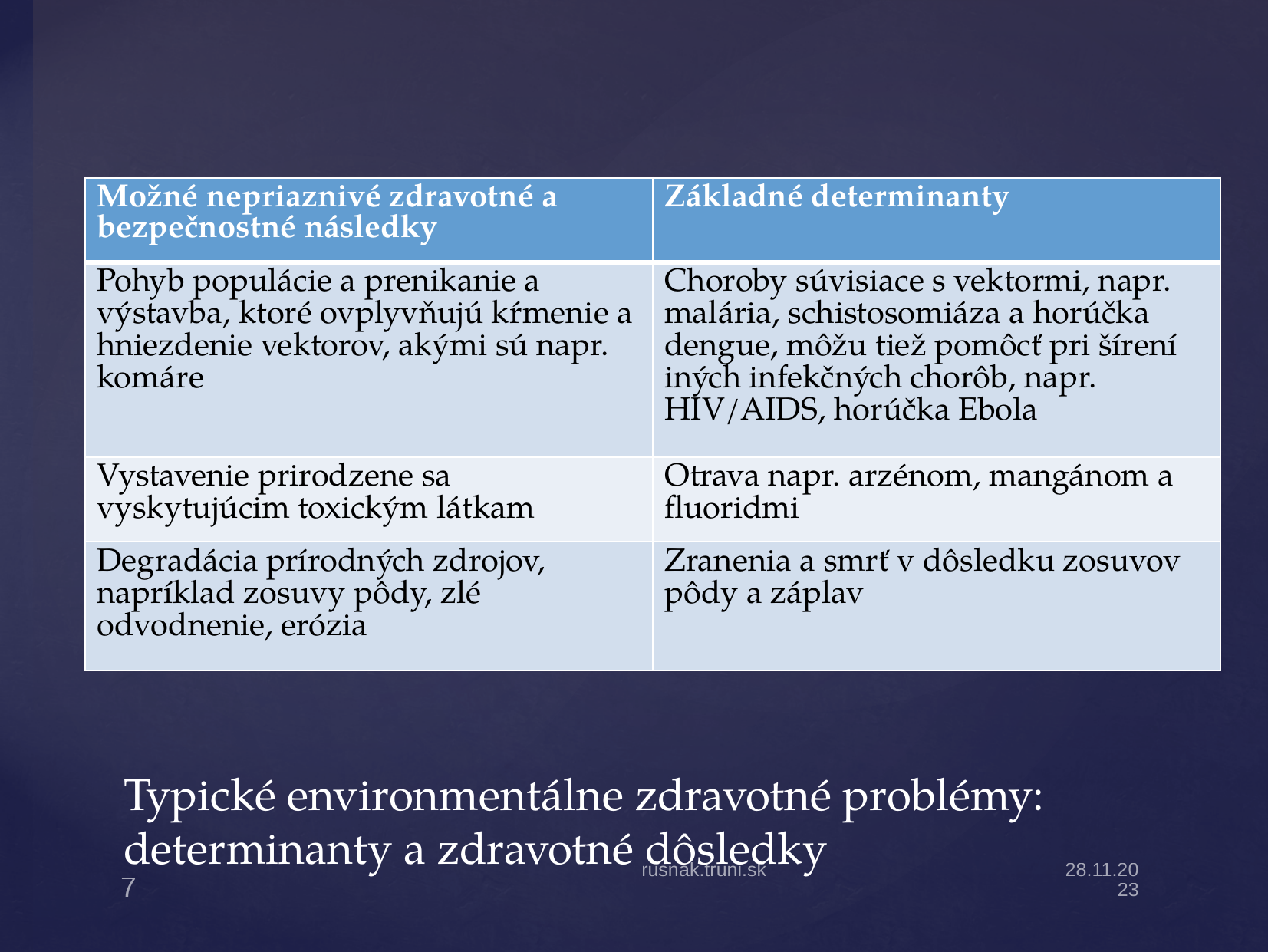

| Možné nepriaznivé zdravotné a bezpečnostné následky | Základné determinanty |
| --- | --- |
| Pohyb populácie a prenikanie a výstavba, ktoré ovplyvňujú kŕmenie a hniezdenie vektorov, akými sú napr. komáre | Choroby súvisiace s vektormi, napr. malária, schistosomiáza a horúčka dengue, môžu tiež pomôcť pri šírení iných infekčných chorôb, napr. HIV/AIDS, horúčka Ebola |
| Vystavenie prirodzene sa vyskytujúcim toxickým látkam | Otrava napr. arzénom, mangánom a fluoridmi |
| Degradácia prírodných zdrojov, napríklad zosuvy pôdy, zlé odvodnenie, erózia | Zranenia a smrť v dôsledku zosuvov pôdy a záplav |
# Typické environmentálne zdravotné problémy: determinanty a zdravotné dôsledky
rusnak.truni.sk
28.11.2023
7